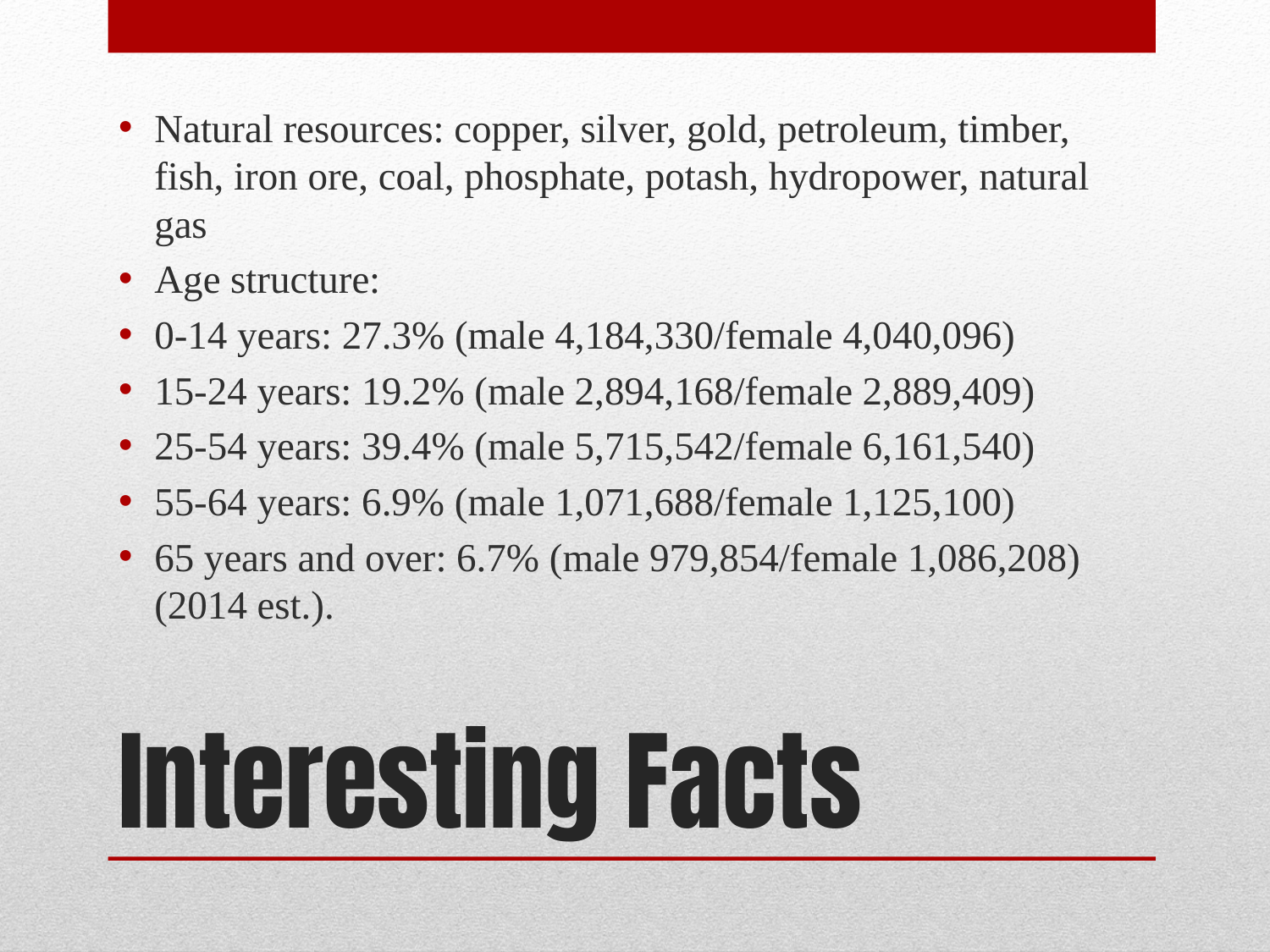

Natural resources: copper, silver, gold, petroleum, timber, fish, iron ore, coal, phosphate, potash, hydropower, natural gas
Age structure:
0-14 years: 27.3% (male 4,184,330/female 4,040,096)
15-24 years: 19.2% (male 2,894,168/female 2,889,409)
25-54 years: 39.4% (male 5,715,542/female 6,161,540)
55-64 years: 6.9% (male 1,071,688/female 1,125,100)
65 years and over: 6.7% (male 979,854/female 1,086,208) (2014 est.).
# Interesting Facts